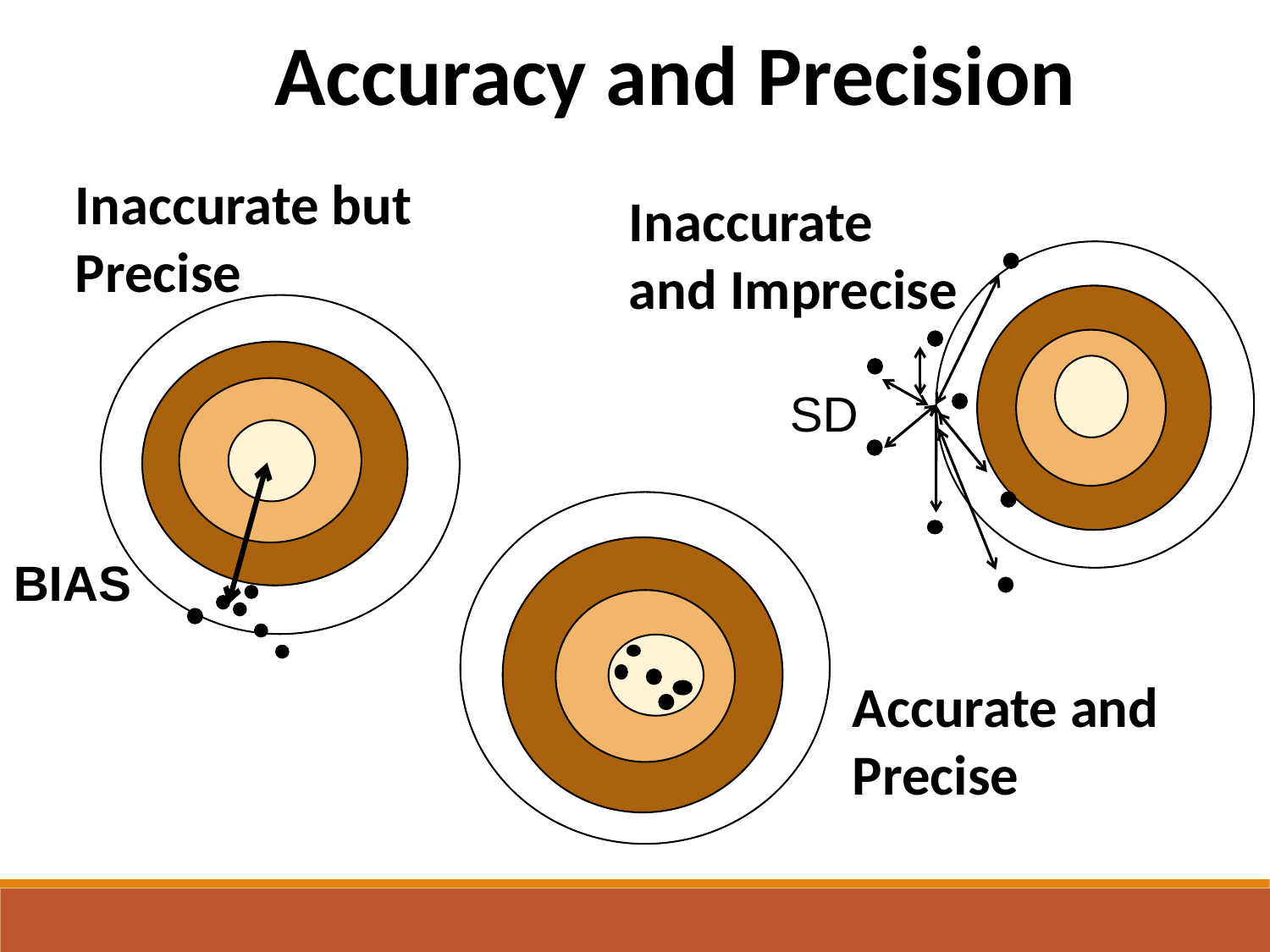

Accuracy and Precision
Inaccurate but Precise
Inaccurate and Imprecise

SD

BIAS

Accurate and Precise